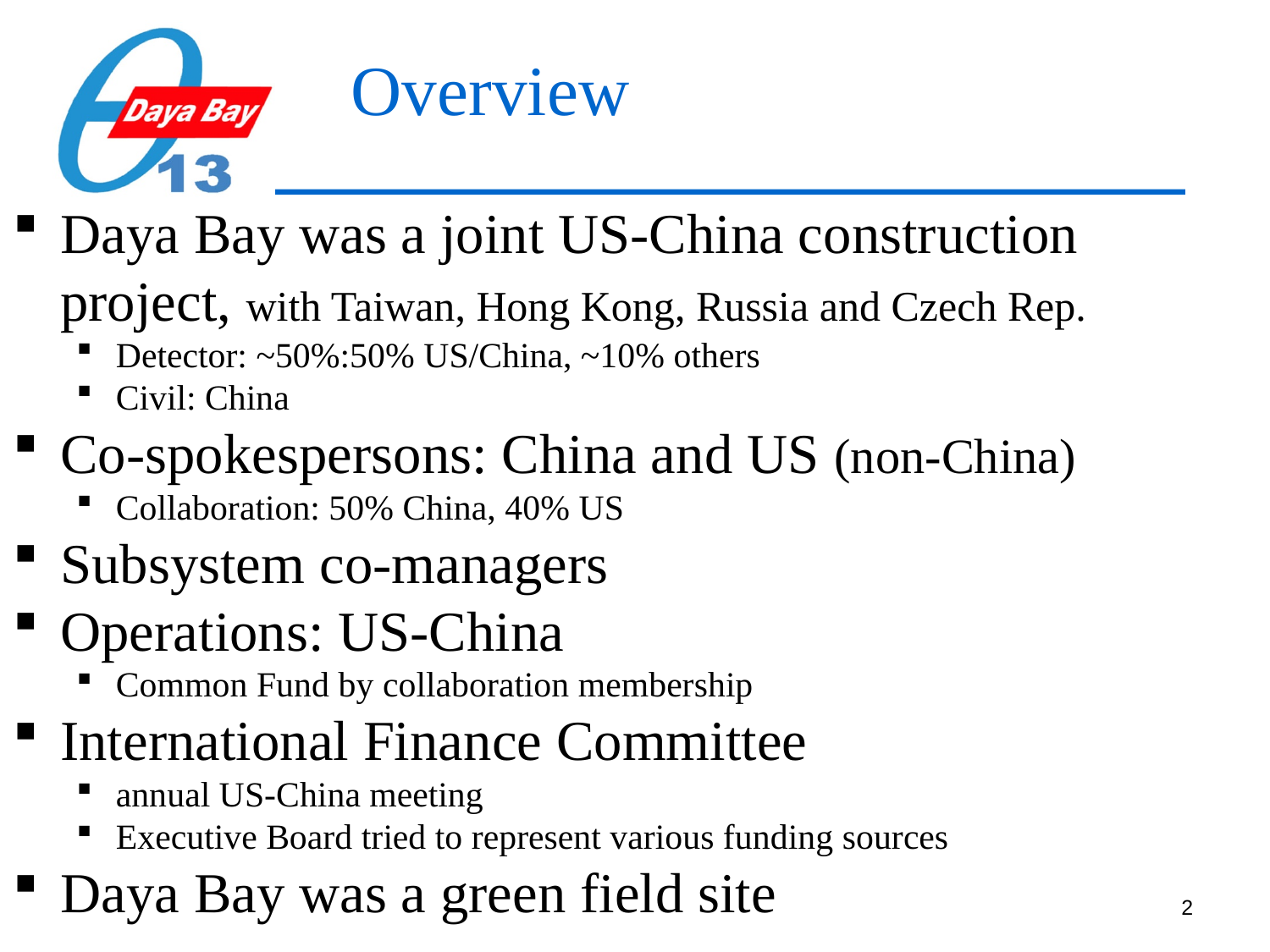

# Overview
Daya Bay was a joint US-China construction project, with Taiwan, Hong Kong, Russia and Czech Rep.
Detector: ~50%:50% US/China, ~10% others
Civil: China
Co-spokespersons: China and US (non-China)
Collaboration: 50% China, 40% US
Subsystem co-managers
Operations: US-China
Common Fund by collaboration membership
International Finance Committee
annual US-China meeting
Executive Board tried to represent various funding sources
Daya Bay was a green field site